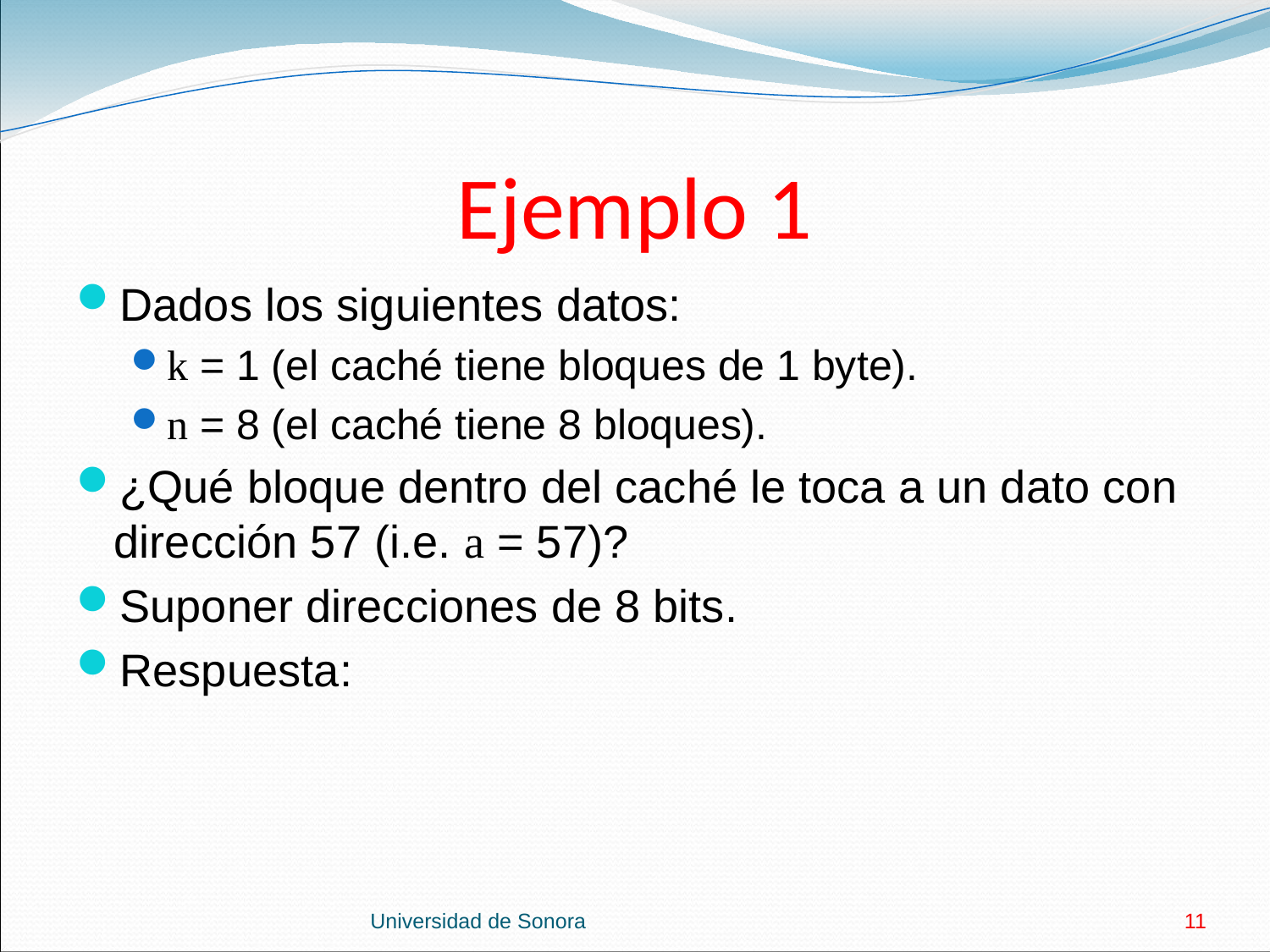

# Ejemplo 1
Dados los siguientes datos:
k = 1 (el caché tiene bloques de 1 byte).
n = 8 (el caché tiene 8 bloques).
¿Qué bloque dentro del caché le toca a un dato con dirección 57 (i.e. a = 57)?
Suponer direcciones de 8 bits.
Respuesta:
Universidad de Sonora
11